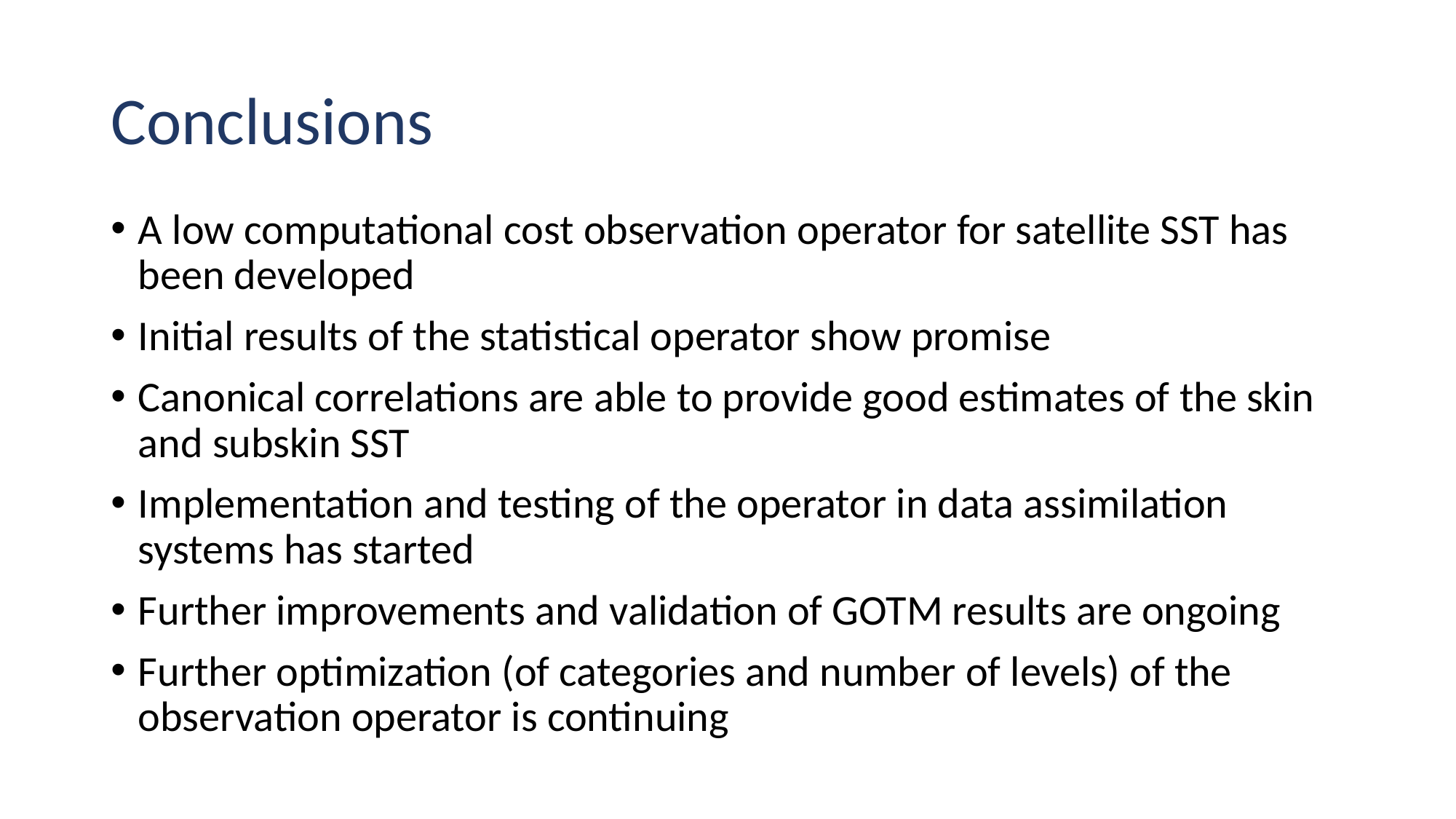

# Conclusions
A low computational cost observation operator for satellite SST has been developed
Initial results of the statistical operator show promise
Canonical correlations are able to provide good estimates of the skin and subskin SST
Implementation and testing of the operator in data assimilation systems has started
Further improvements and validation of GOTM results are ongoing
Further optimization (of categories and number of levels) of the observation operator is continuing